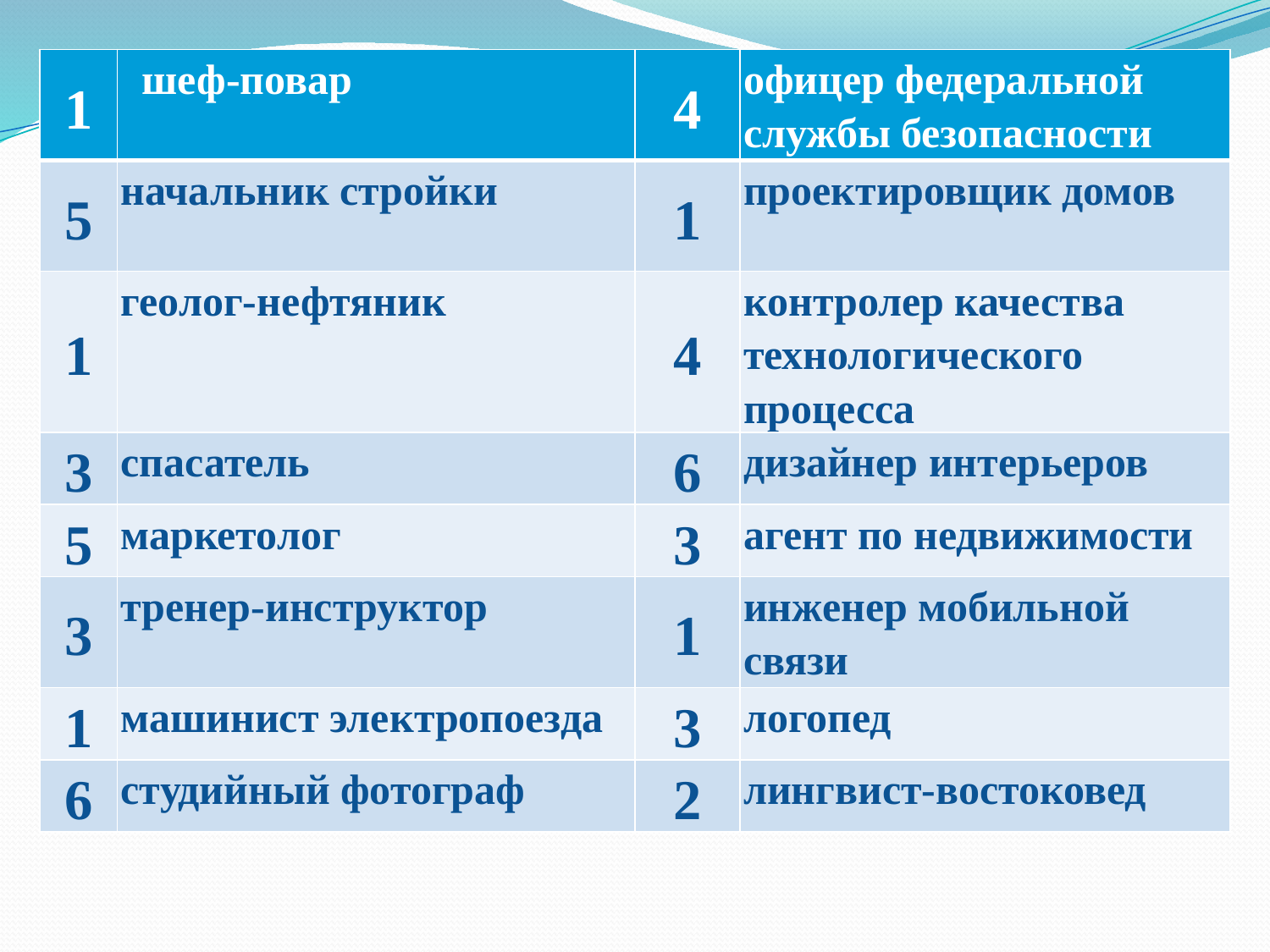

| 1 | шеф-повар | 4 | офицер федеральной службы безопасности |
| --- | --- | --- | --- |
| 5 | начальник стройки | 1 | проектировщик домов |
| 1 | геолог-нефтяник | 4 | контролер качества технологического процесса |
| 3 | спасатель | 6 | дизайнер интерьеров |
| 5 | маркетолог | 3 | агент по недвижимости |
| 3 | тренер-инструктор | 1 | инженер мобильной связи |
| 1 | машинист электропоезда | 3 | логопед |
| 6 | студийный фотограф | 2 | лингвист-востоковед |